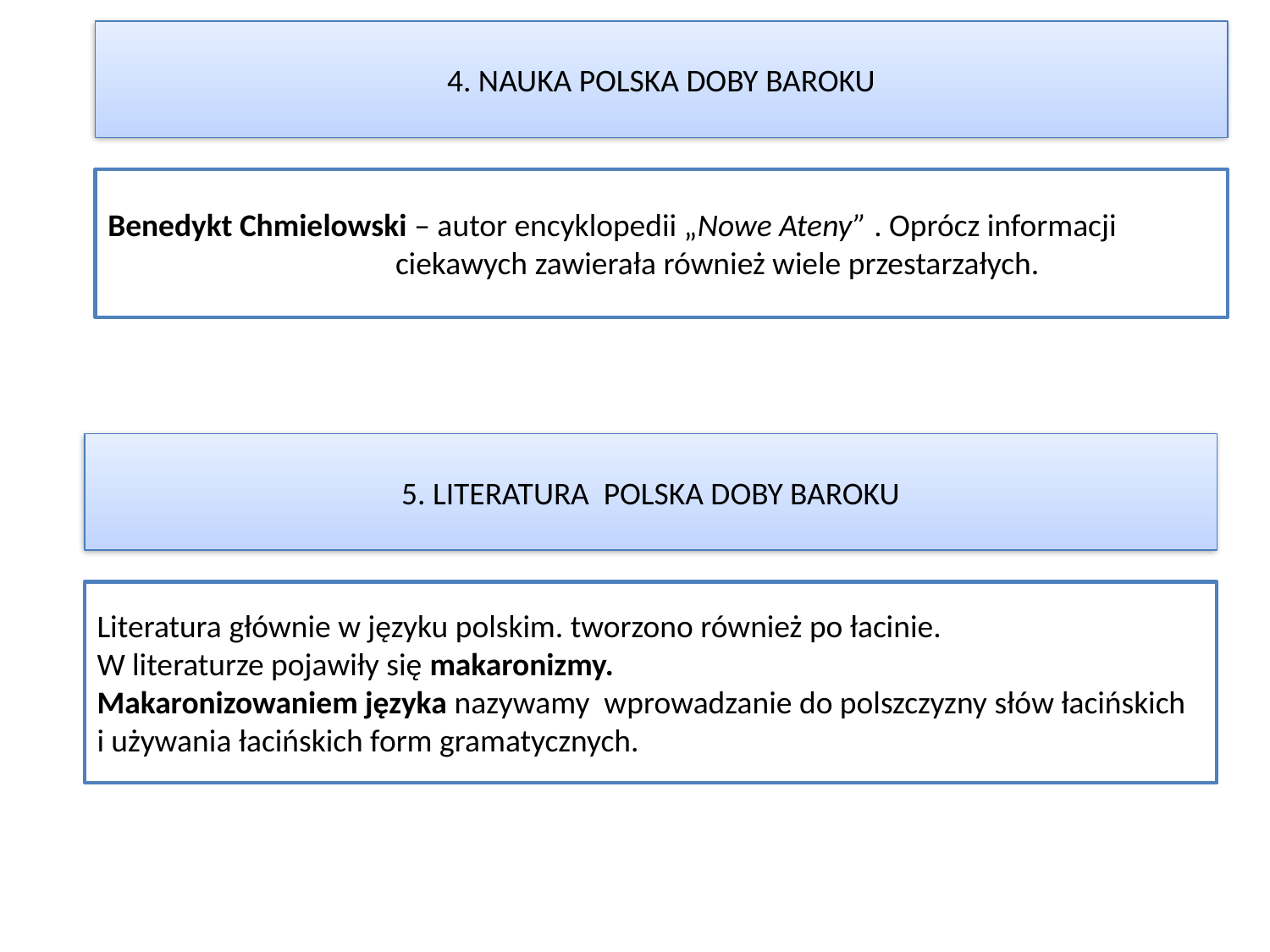

4. NAUKA POLSKA DOBY BAROKU
Benedykt Chmielowski – autor encyklopedii „Nowe Ateny” . Oprócz informacji
                                        ciekawych zawierała również wiele przestarzałych.
5. LITERATURA  POLSKA DOBY BAROKU
Literatura głównie w języku polskim. tworzono również po łacinie.
W literaturze pojawiły się makaronizmy.
Makaronizowaniem języka nazywamy  wprowadzanie do polszczyzny słów łacińskich
i używania łacińskich form gramatycznych.